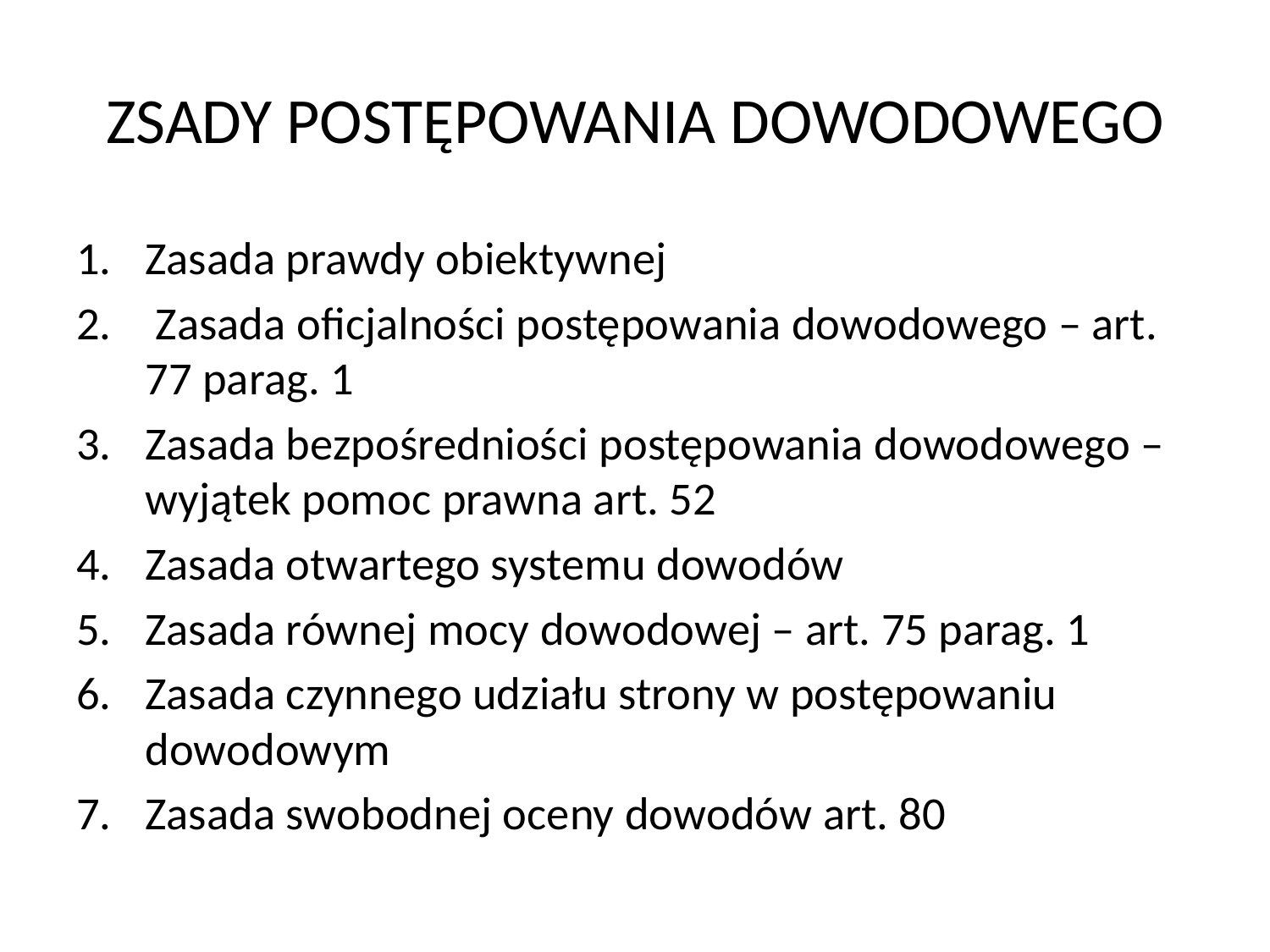

# ZSADY POSTĘPOWANIA DOWODOWEGO
Zasada prawdy obiektywnej
 Zasada oficjalności postępowania dowodowego – art. 77 parag. 1
Zasada bezpośredniości postępowania dowodowego – wyjątek pomoc prawna art. 52
Zasada otwartego systemu dowodów
Zasada równej mocy dowodowej – art. 75 parag. 1
Zasada czynnego udziału strony w postępowaniu dowodowym
Zasada swobodnej oceny dowodów art. 80